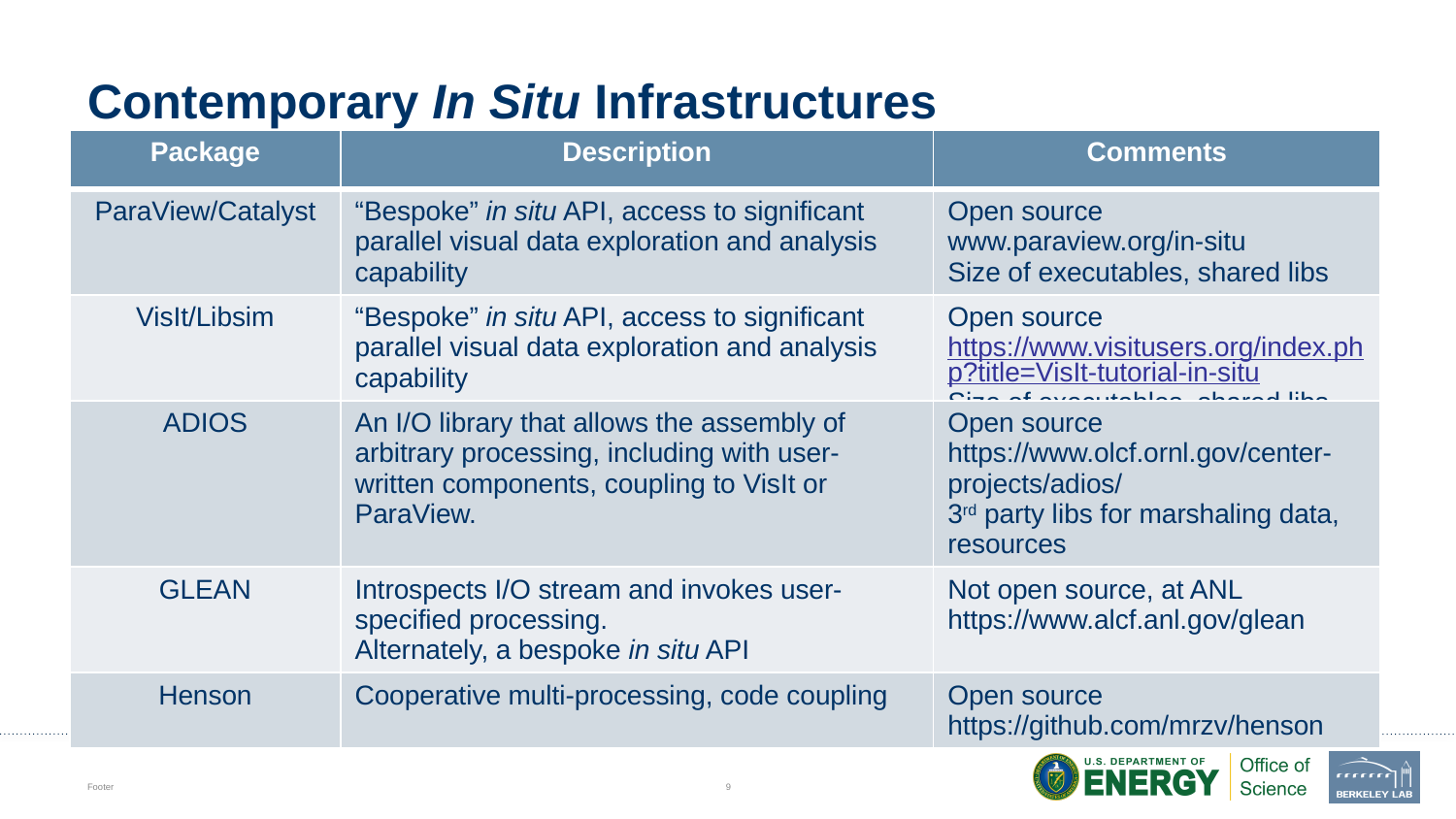

# Contemporary In Situ Infrastructures
| Package | Description | Comments |
| --- | --- | --- |
| ParaView/Catalyst | “Bespoke” in situ API, access to significant parallel visual data exploration and analysis capability | Open source www.paraview.org/in-situ Size of executables, shared libs |
| VisIt/Libsim | “Bespoke” in situ API, access to significant parallel visual data exploration and analysis capability | Open source https://www.visitusers.org/index.php?title=VisIt-tutorial-in-situ Size of executables, shared libs |
| ADIOS | An I/O library that allows the assembly of arbitrary processing, including with user-written components, coupling to VisIt or ParaView. | Open source https://www.olcf.ornl.gov/center-projects/adios/ 3rd party libs for marshaling data, resources |
| GLEAN | Introspects I/O stream and invokes user-specified processing. Alternately, a bespoke in situ API | Not open source, at ANL https://www.alcf.anl.gov/glean |
| Henson | Cooperative multi-processing, code coupling | Open source https://github.com/mrzv/henson |
Footer
9